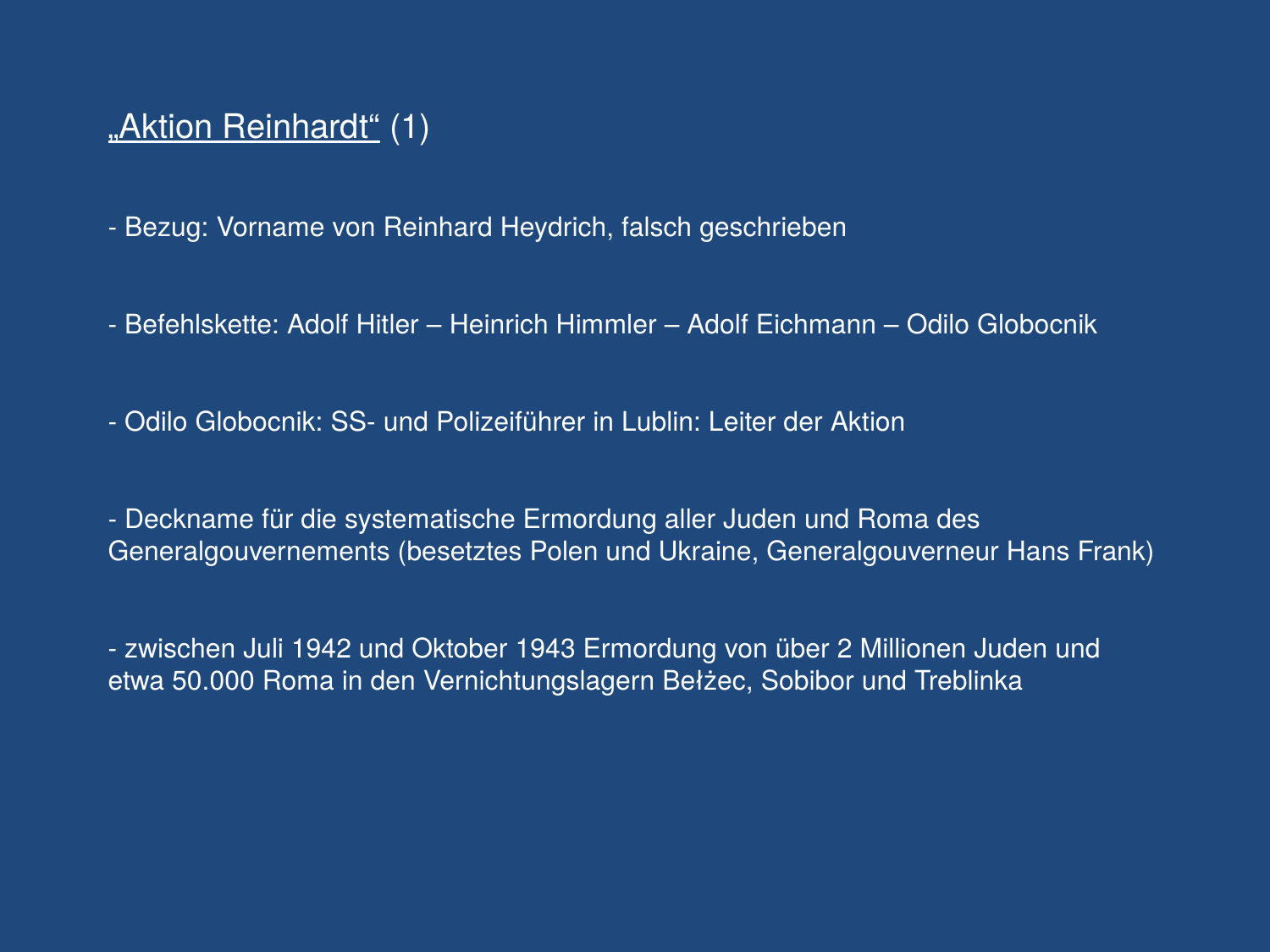

# „Aktion Reinhardt“ (1) - Bezug: Vorname von Reinhard Heydrich, falsch geschrieben - Befehlskette: Adolf Hitler – Heinrich Himmler – Adolf Eichmann – Odilo Globocnik - Odilo Globocnik: SS- und Polizeiführer in Lublin: Leiter der Aktion - Deckname für die systematische Ermordung aller Juden und Roma des Generalgouvernements (besetztes Polen und Ukraine, Generalgouverneur Hans Frank) - zwischen Juli 1942 und Oktober 1943 Ermordung von über 2 Millionen Juden und etwa 50.000 Roma in den Vernichtungslagern Bełżec, Sobibor und Treblinka